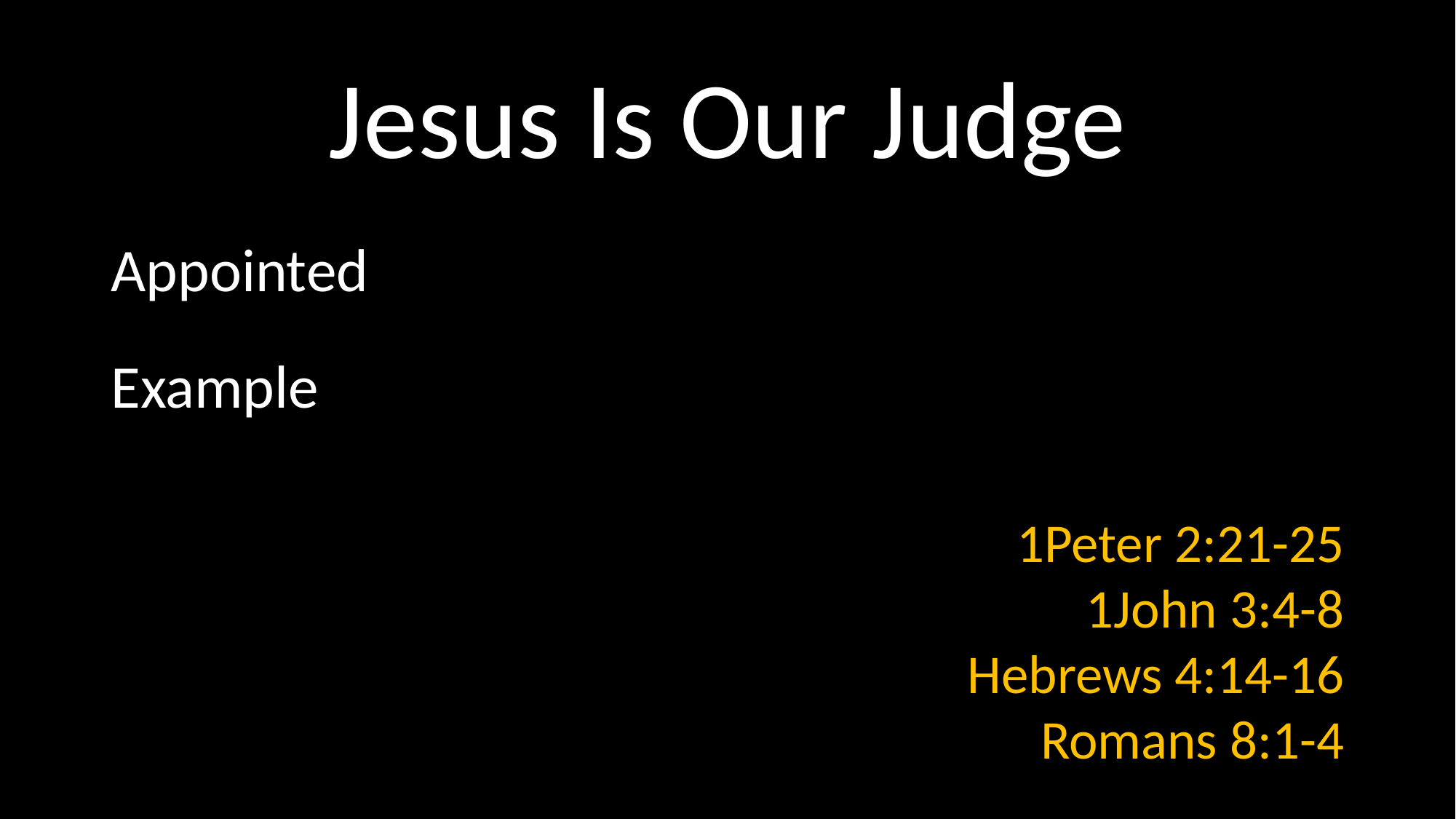

# Jesus Is Our Judge
Appointed
Example
1Peter 2:21-25
1John 3:4-8
Hebrews 4:14-16
Romans 8:1-4